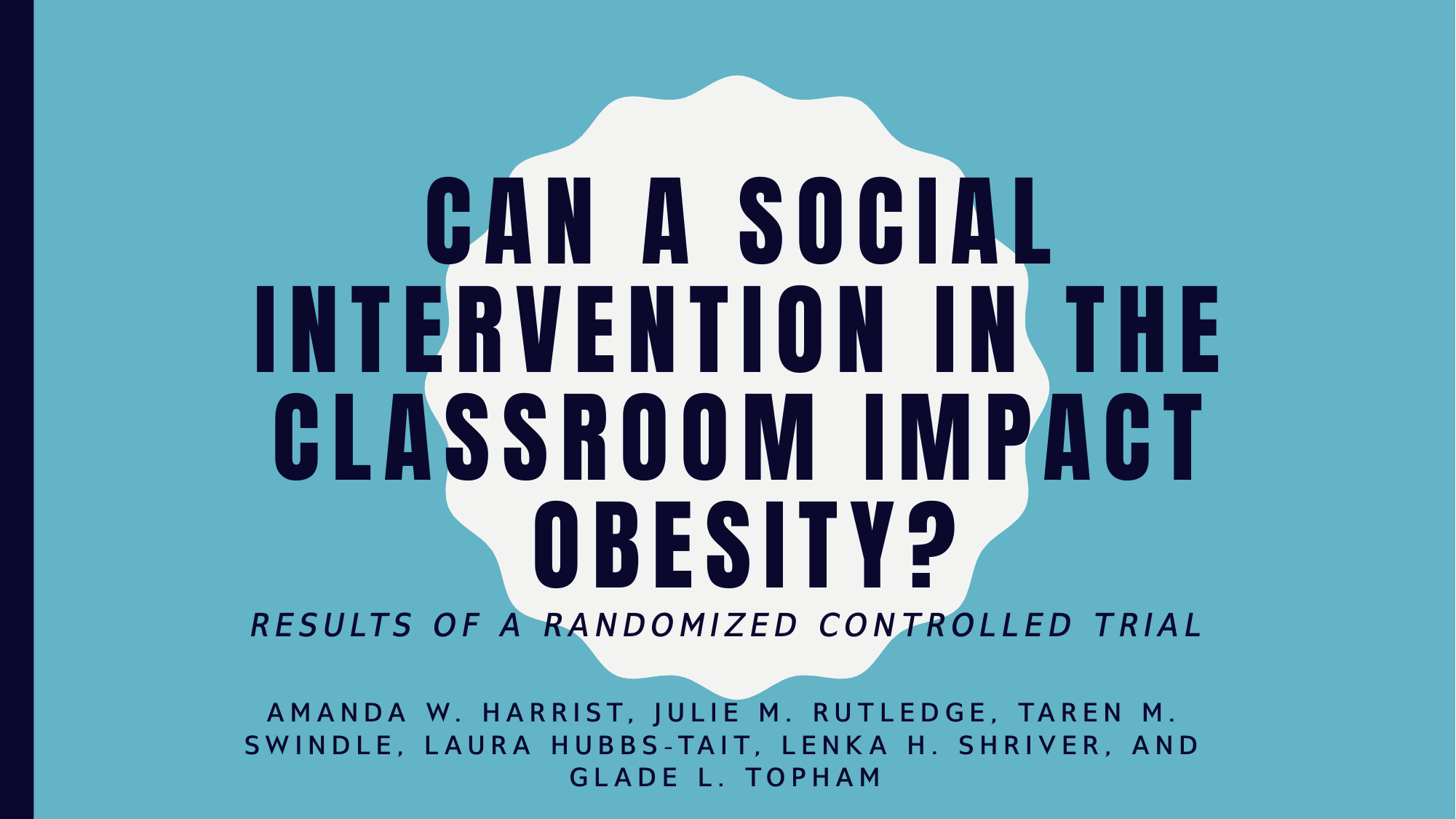

# Can a social intervention in the classroom impact obesity?
Results of a randomized controlled trial

Amanda W. Harrist, Julie M. Rutledge, Taren M. Swindle, Laura Hubbs-tait, Lenka h. shriver, and glade L. topham